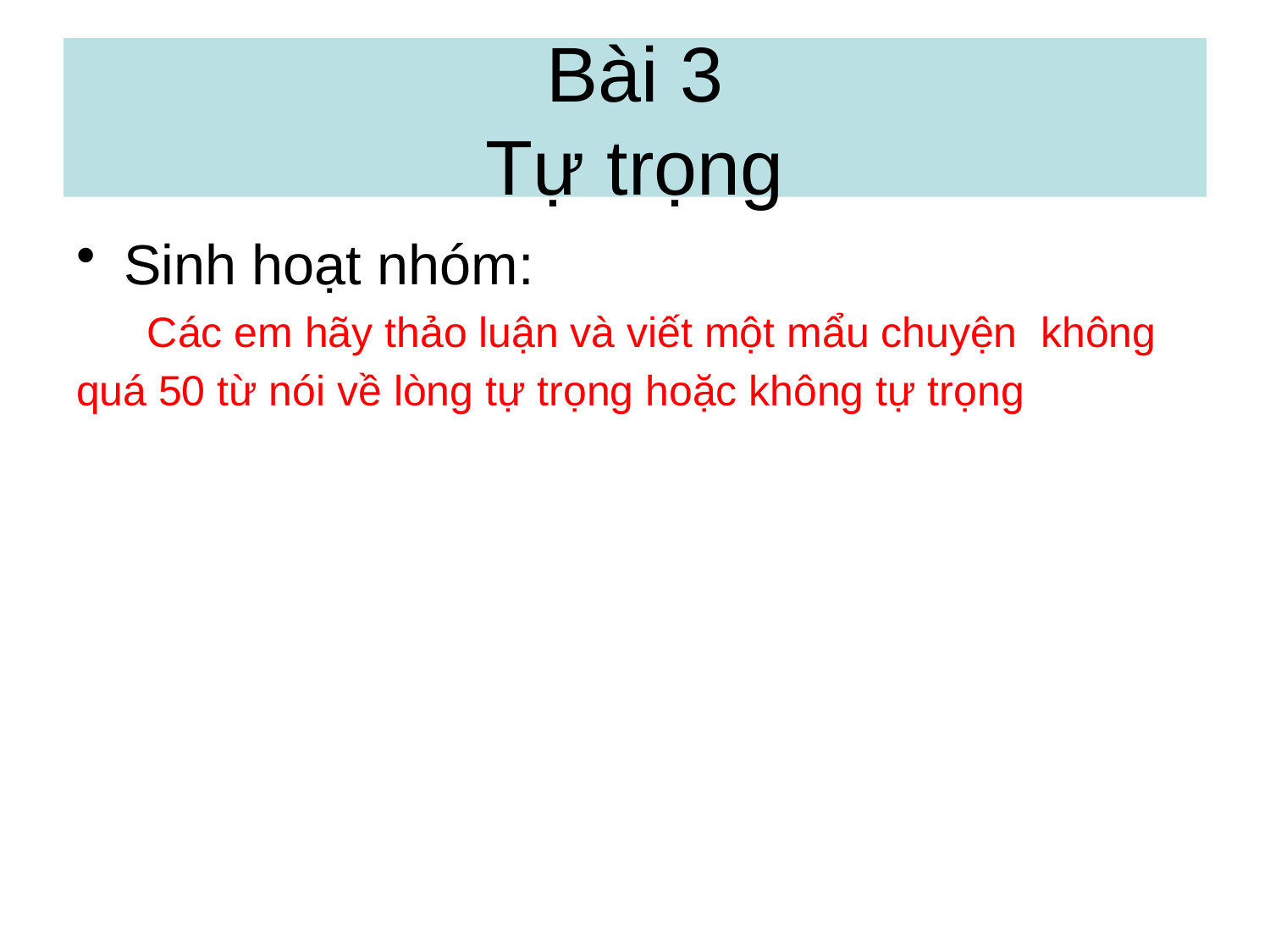

# Bài 3 Tự trọng
Sinh hoạt nhóm:
      Các em hãy thảo luận và viết một mẩu chuyện  không
quá 50 từ nói về lòng tự trọng hoặc không tự trọng